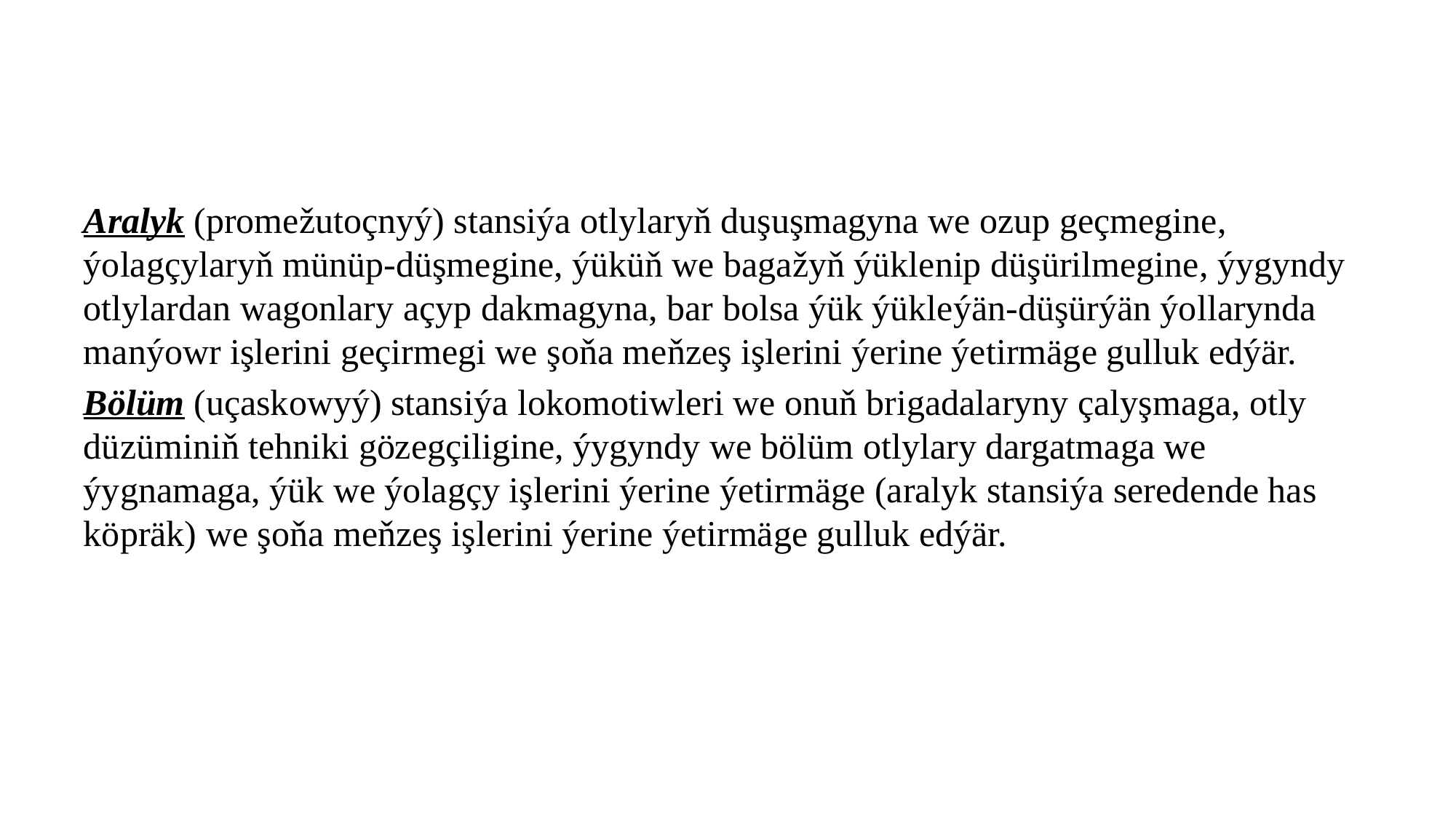

Aralyk (promežutoçnyý) stansiýa otlylaryň duşuşmagyna we ozup geçmegine, ýolagçylaryň münüp-düşmegine, ýüküň we bagažyň ýüklenip düşürilmegine, ýygyndy otlylardan wagonlary açyp dakmagyna, bar bolsa ýük ýükleýän-düşürýän ýollarynda manýowr işlerini geçirmegi we şoňa meňzeş işlerini ýerine ýetirmäge gulluk edýär.
Bölüm (uçaskowyý) stansiýa lokomotiwleri we onuň brigadalaryny çalyşmaga, otly düzüminiň tehniki gözegçiligine, ýygyndy we bölüm otlylary dargatmaga we ýygnamaga, ýük we ýolagçy işlerini ýerine ýetirmäge (aralyk stansiýa seredende has köpräk) we şoňa meňzeş işlerini ýerine ýetirmäge gulluk edýär.